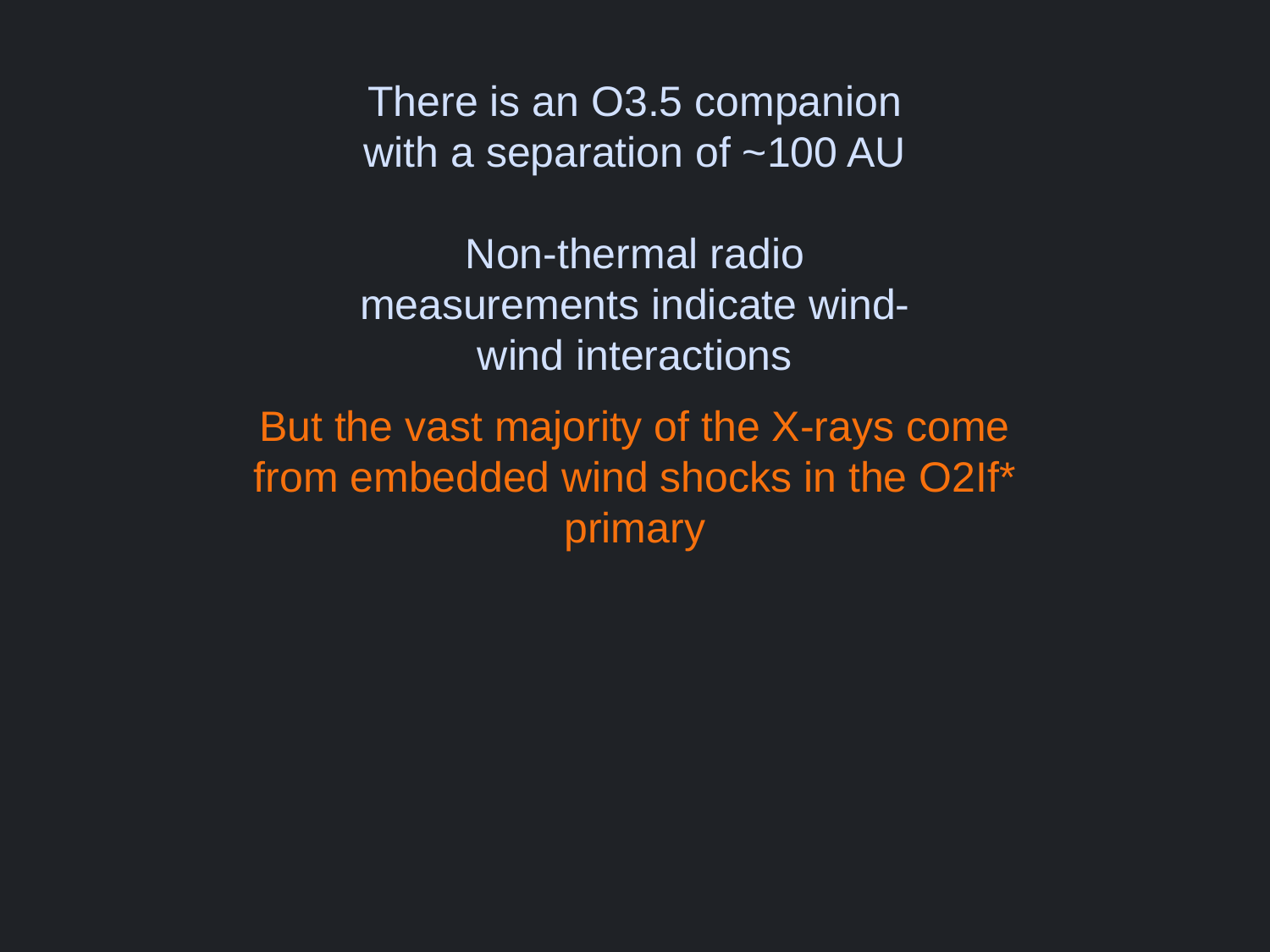

There is an O3.5 companion with a separation of ~100 AU

Non-thermal radio measurements indicate wind-wind interactions
But the vast majority of the X-rays come from embedded wind shocks in the O2If* primary